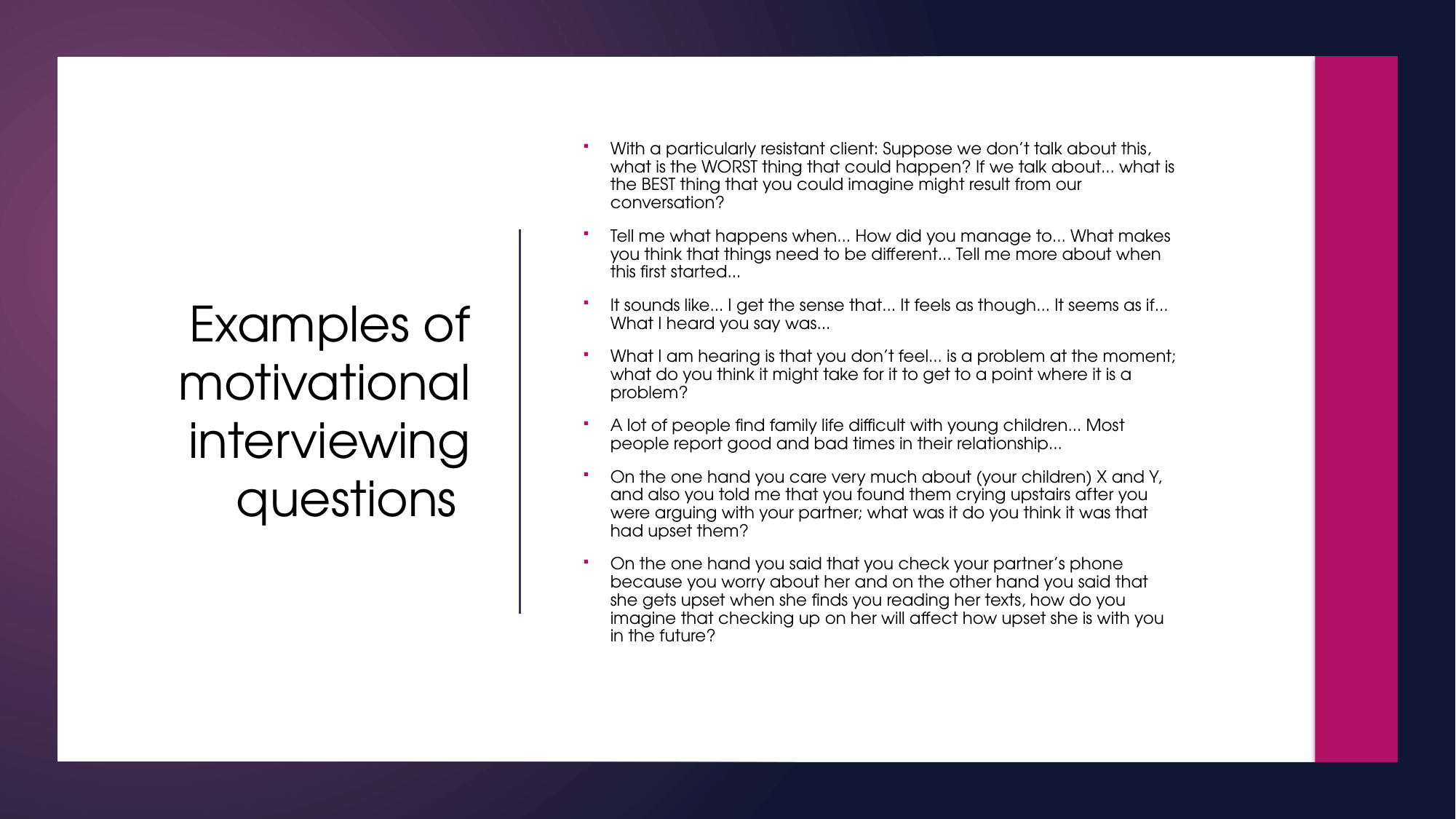

With a particularly resistant client: Suppose we don’t talk about this, what is the WORST thing that could happen? If we talk about... what is the BEST thing that you could imagine might result from our conversation?
Tell me what happens when... How did you manage to... What makes you think that things need to be different... Tell me more about when this first started...
It sounds like... I get the sense that... It feels as though... It seems as if... What I heard you say was...
What I am hearing is that you don’t feel... is a problem at the moment; what do you think it might take for it to get to a point where it is a problem?
A lot of people find family life difficult with young children... Most people report good and bad times in their relationship...
On the one hand you care very much about (your children) X and Y, and also you told me that you found them crying upstairs after you were arguing with your partner; what was it do you think it was that had upset them?
On the one hand you said that you check your partner’s phone because you worry about her and on the other hand you said that she gets upset when she finds you reading her texts, how do you imagine that checking up on her will affect how upset she is with you in the future?

# Examples of motivational interviewing questions